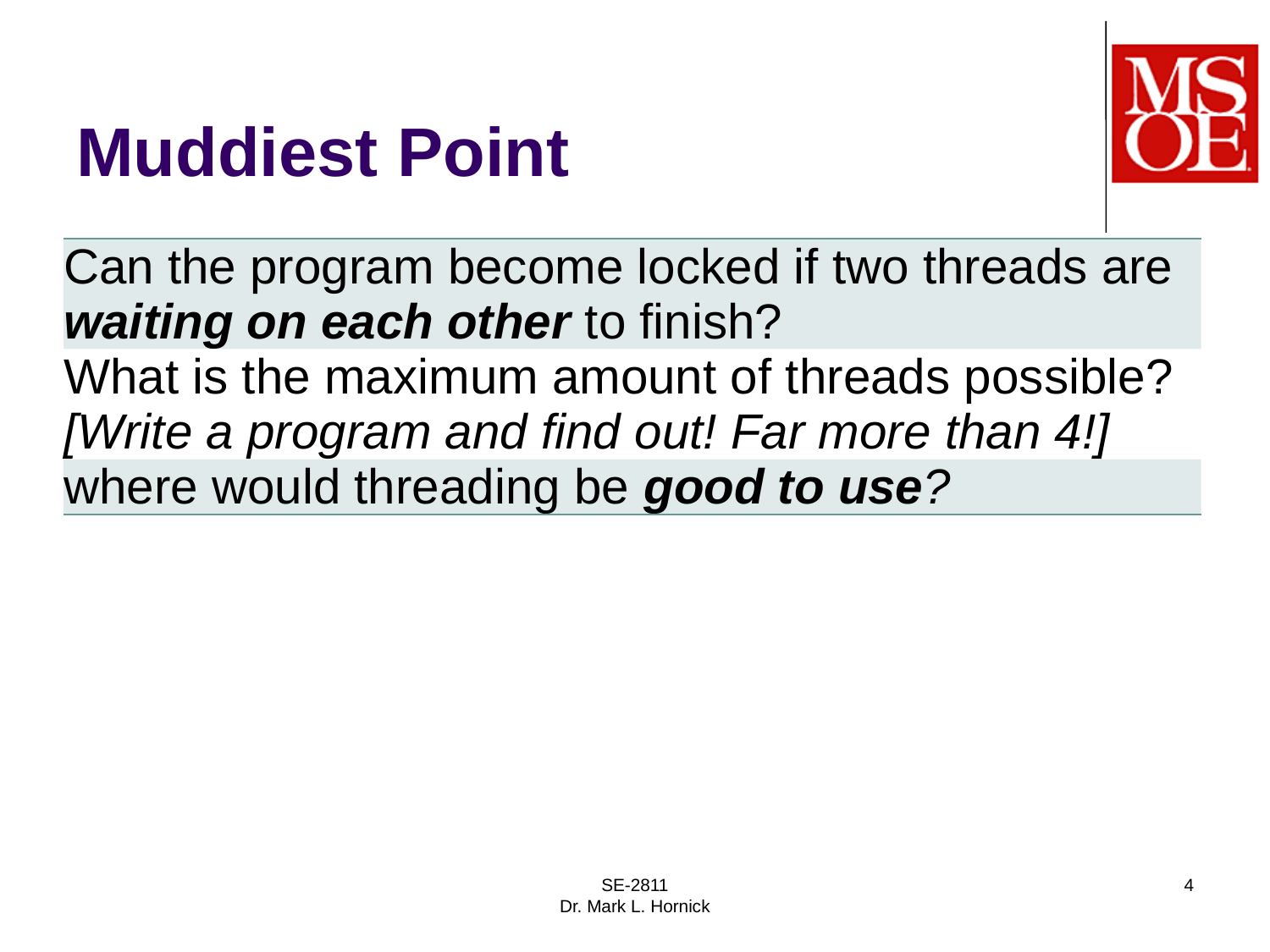

# Muddiest Point
| Can the program become locked if two threads are waiting on each other to finish? |
| --- |
| What is the maximum amount of threads possible? [Write a program and find out! Far more than 4!] |
| where would threading be good to use? |
SE-2811
Dr. Mark L. Hornick
4